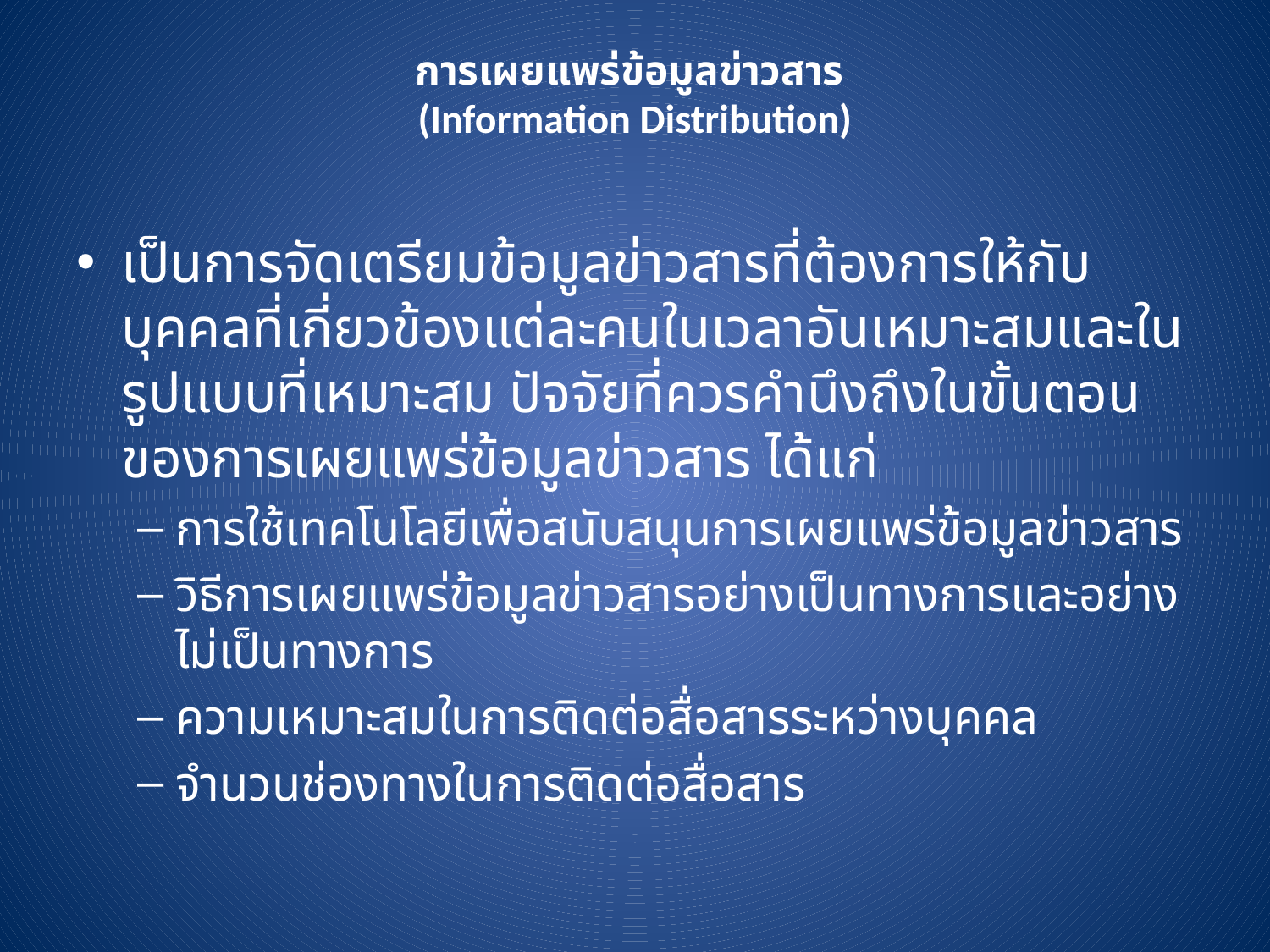

# การเผยแพร่ข้อมูลข่าวสาร (Information Distribution)
เป็นการจัดเตรียมข้อมูลข่าวสารที่ต้องการให้กับบุคคลที่เกี่ยวข้องแต่ละคนในเวลาอันเหมาะสมและในรูปแบบที่เหมาะสม ปัจจัยที่ควรคำนึงถึงในขั้นตอนของการเผยแพร่ข้อมูลข่าวสาร ได้แก่
การใช้เทคโนโลยีเพื่อสนับสนุนการเผยแพร่ข้อมูลข่าวสาร
วิธีการเผยแพร่ข้อมูลข่าวสารอย่างเป็นทางการและอย่างไม่เป็นทางการ
ความเหมาะสมในการติดต่อสื่อสารระหว่างบุคคล
จำนวนช่องทางในการติดต่อสื่อสาร